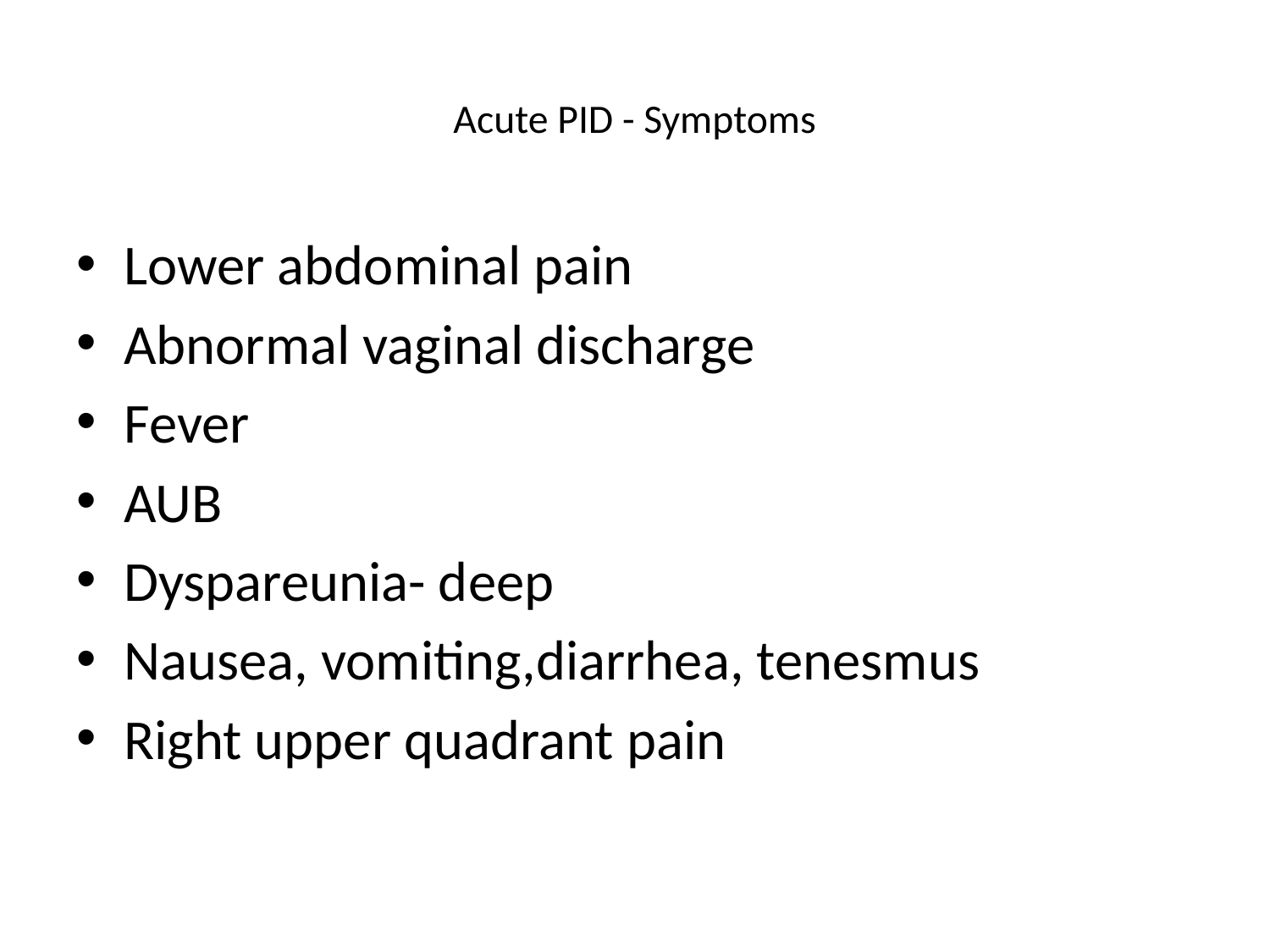

# Acute PID - Symptoms
Lower abdominal pain
Abnormal vaginal discharge
Fever
AUB
Dyspareunia- deep
Nausea, vomiting,diarrhea, tenesmus
Right upper quadrant pain